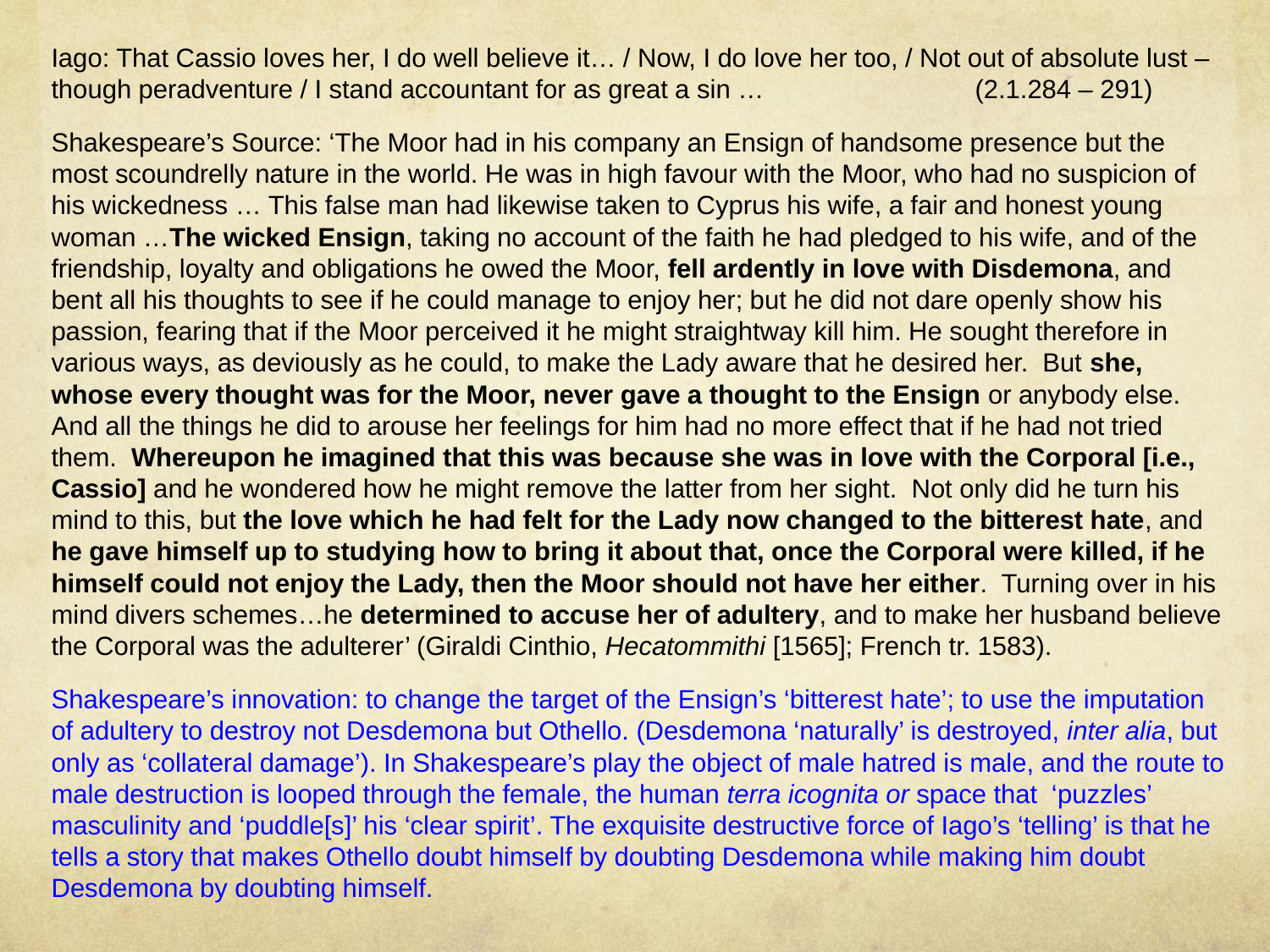

Iago: That Cassio loves her, I do well believe it… / Now, I do love her too, / Not out of absolute lust – though peradventure / I stand accountant for as great a sin … 							        (2.1.284 – 291)
Shakespeare’s Source: ‘The Moor had in his company an Ensign of handsome presence but the most scoundrelly nature in the world. He was in high favour with the Moor, who had no suspicion of his wickedness … This false man had likewise taken to Cyprus his wife, a fair and honest young woman …The wicked Ensign, taking no account of the faith he had pledged to his wife, and of the friendship, loyalty and obligations he owed the Moor, fell ardently in love with Disdemona, and bent all his thoughts to see if he could manage to enjoy her; but he did not dare openly show his passion, fearing that if the Moor perceived it he might straightway kill him. He sought therefore in various ways, as deviously as he could, to make the Lady aware that he desired her.  But she, whose every thought was for the Moor, never gave a thought to the Ensign or anybody else. And all the things he did to arouse her feelings for him had no more effect that if he had not tried them.  Whereupon he imagined that this was because she was in love with the Corporal [i.e., Cassio] and he wondered how he might remove the latter from her sight.  Not only did he turn his mind to this, but the love which he had felt for the Lady now changed to the bitterest hate, and he gave himself up to studying how to bring it about that, once the Corporal were killed, if he himself could not enjoy the Lady, then the Moor should not have her either.  Turning over in his mind divers schemes…he determined to accuse her of adultery, and to make her husband believe the Corporal was the adulterer’ (Giraldi Cinthio, Hecatommithi [1565]; French tr. 1583).
Shakespeare’s innovation: to change the target of the Ensign’s ‘bitterest hate’; to use the imputation of adultery to destroy not Desdemona but Othello. (Desdemona ‘naturally’ is destroyed, inter alia, but only as ‘collateral damage’). In Shakespeare’s play the object of male hatred is male, and the route to male destruction is looped through the female, the human terra icognita or space that  ‘puzzles’ masculinity and ‘puddle[s]’ his ‘clear spirit’. The exquisite destructive force of Iago’s ‘telling’ is that he tells a story that makes Othello doubt himself by doubting Desdemona while making him doubt Desdemona by doubting himself.